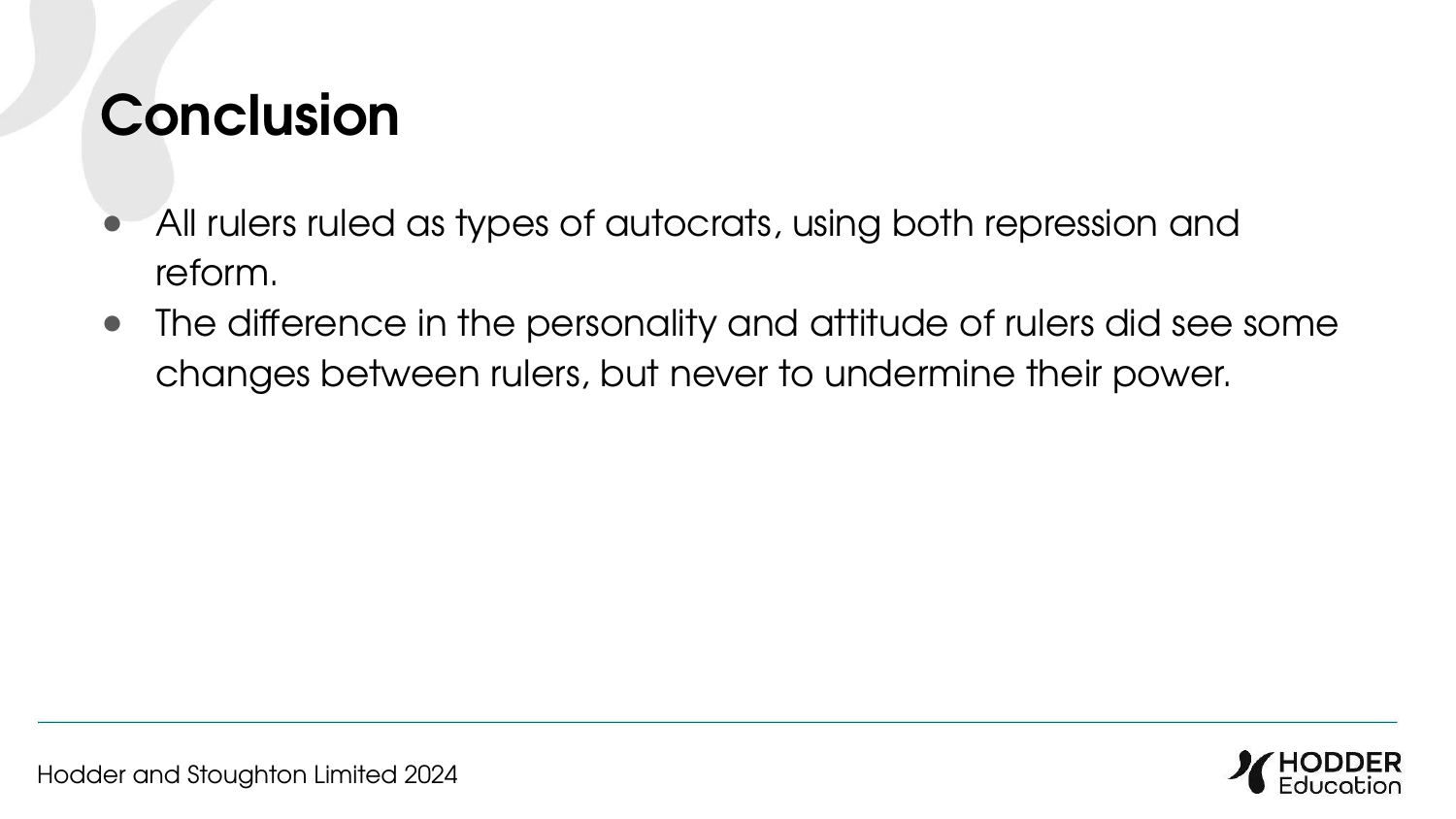

Conclusion
All rulers ruled as types of autocrats, using both repression and reform.
The difference in the personality and attitude of rulers did see some changes between rulers, but never to undermine their power.

Hodder and Stoughton Limited 2024